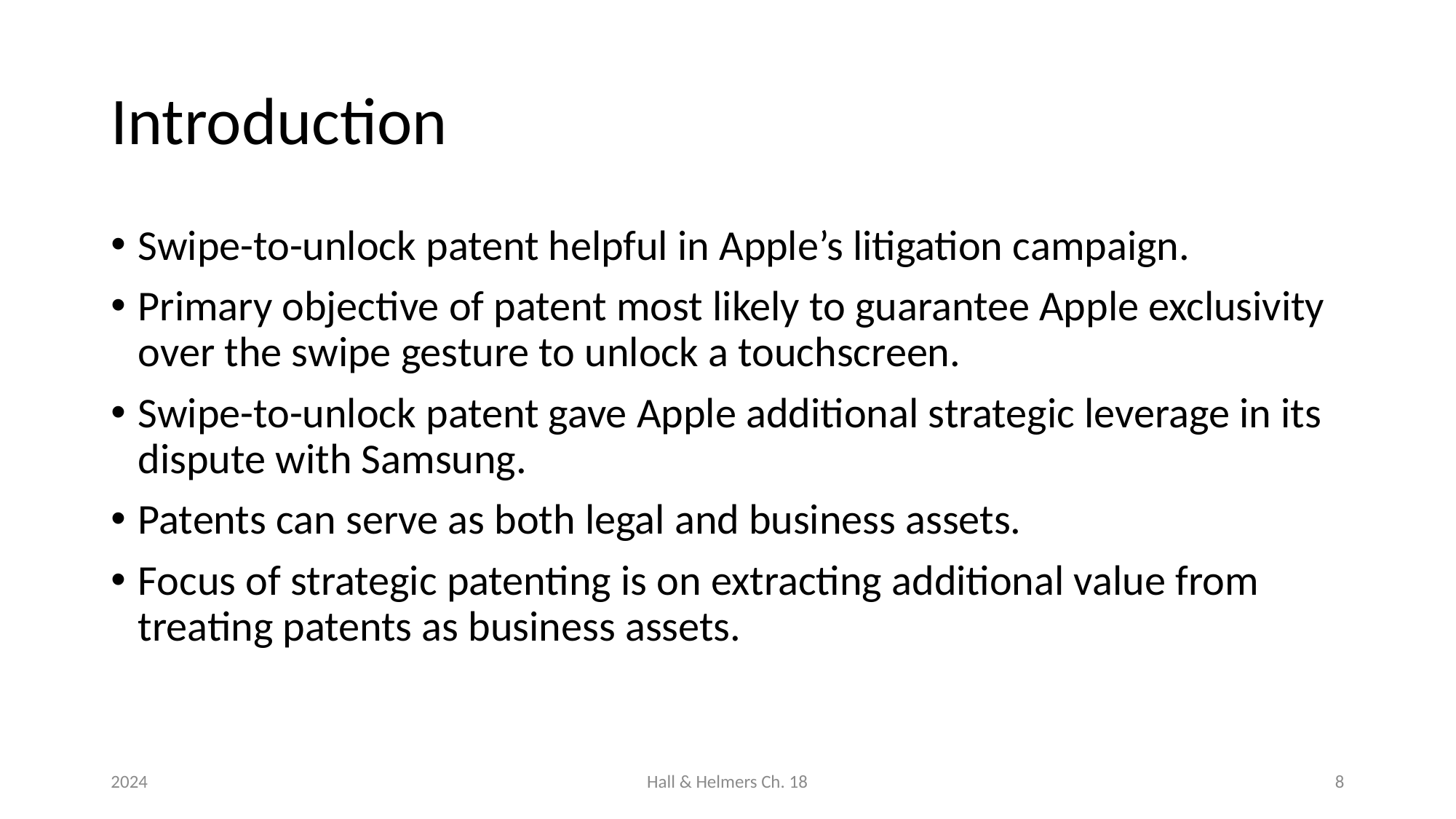

# Introduction
Swipe-to-unlock patent helpful in Apple’s litigation campaign.
Primary objective of patent most likely to guarantee Apple exclusivity over the swipe gesture to unlock a touchscreen.
Swipe-to-unlock patent gave Apple additional strategic leverage in its dispute with Samsung.
Patents can serve as both legal and business assets.
Focus of strategic patenting is on extracting additional value from treating patents as business assets.
2024
Hall & Helmers Ch. 18
8